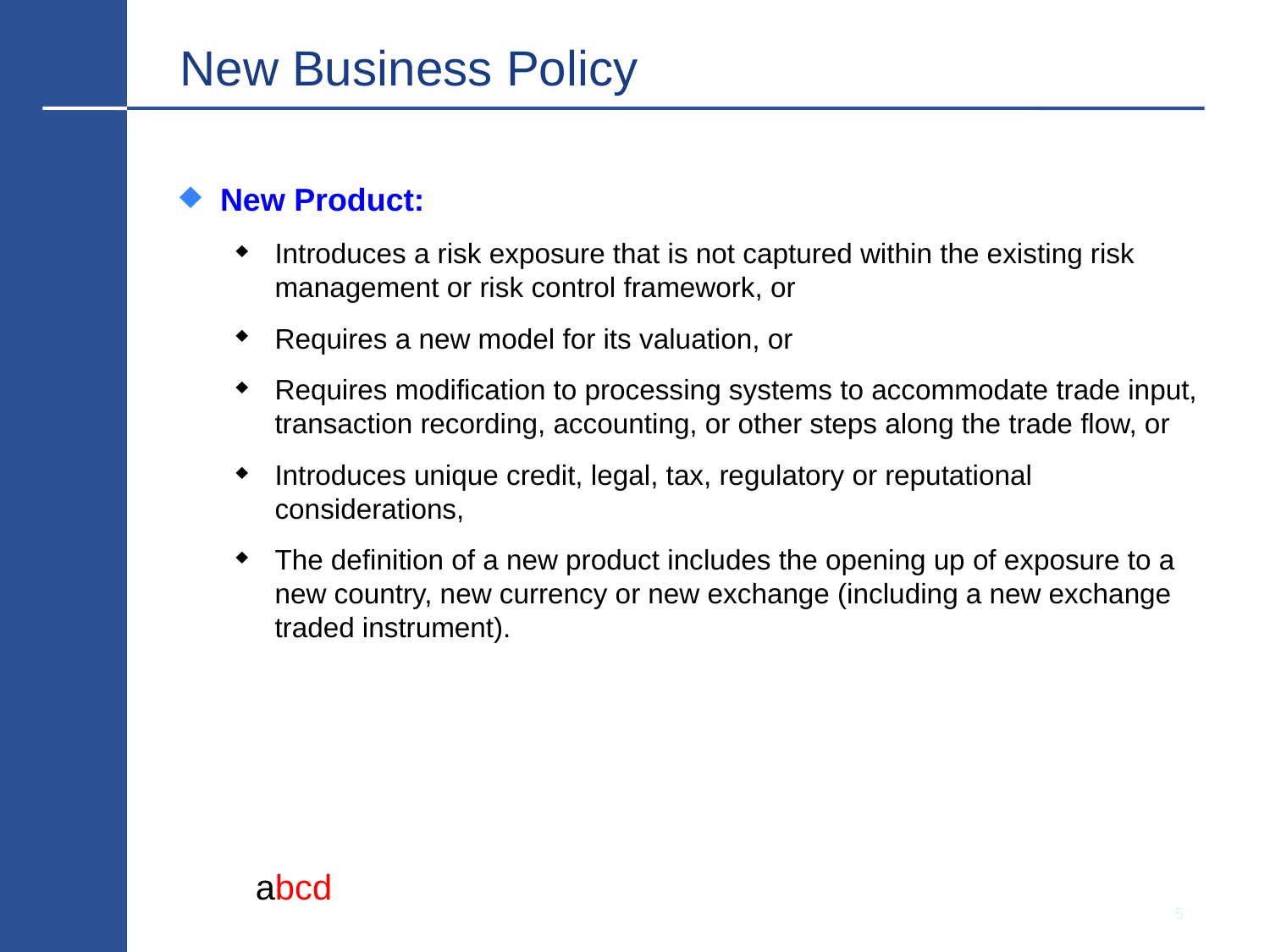

# New Business Policy
New Product:
Introduces a risk exposure that is not captured within the existing risk management or risk control framework, or
Requires a new model for its valuation, or
Requires modification to processing systems to accommodate trade input, transaction recording, accounting, or other steps along the trade flow, or
Introduces unique credit, legal, tax, regulatory or reputational considerations,
The definition of a new product includes the opening up of exposure to a new country, new currency or new exchange (including a new exchange traded instrument).

5